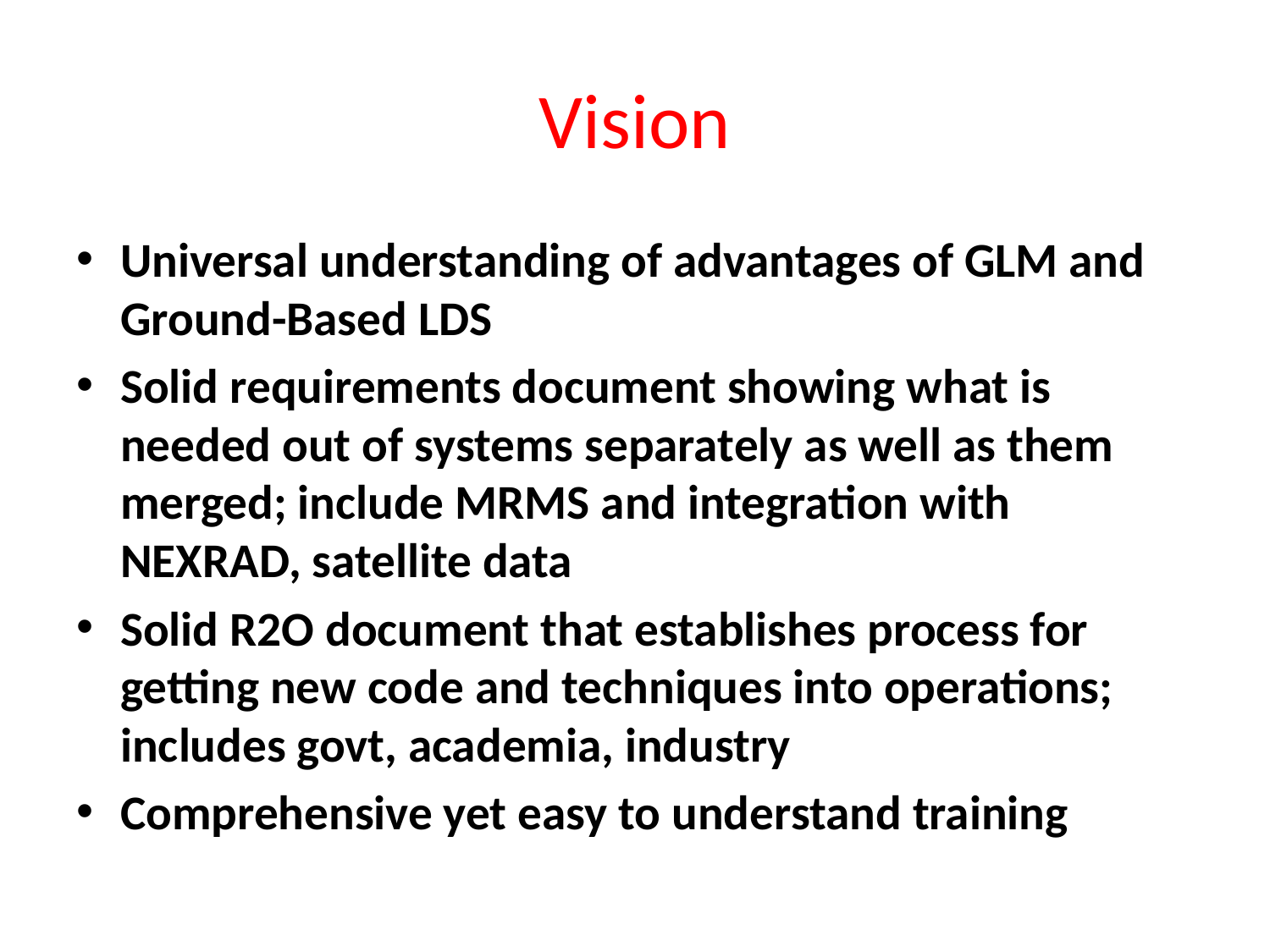

# Vision
Universal understanding of advantages of GLM and Ground-Based LDS
Solid requirements document showing what is needed out of systems separately as well as them merged; include MRMS and integration with NEXRAD, satellite data
Solid R2O document that establishes process for getting new code and techniques into operations; includes govt, academia, industry
Comprehensive yet easy to understand training